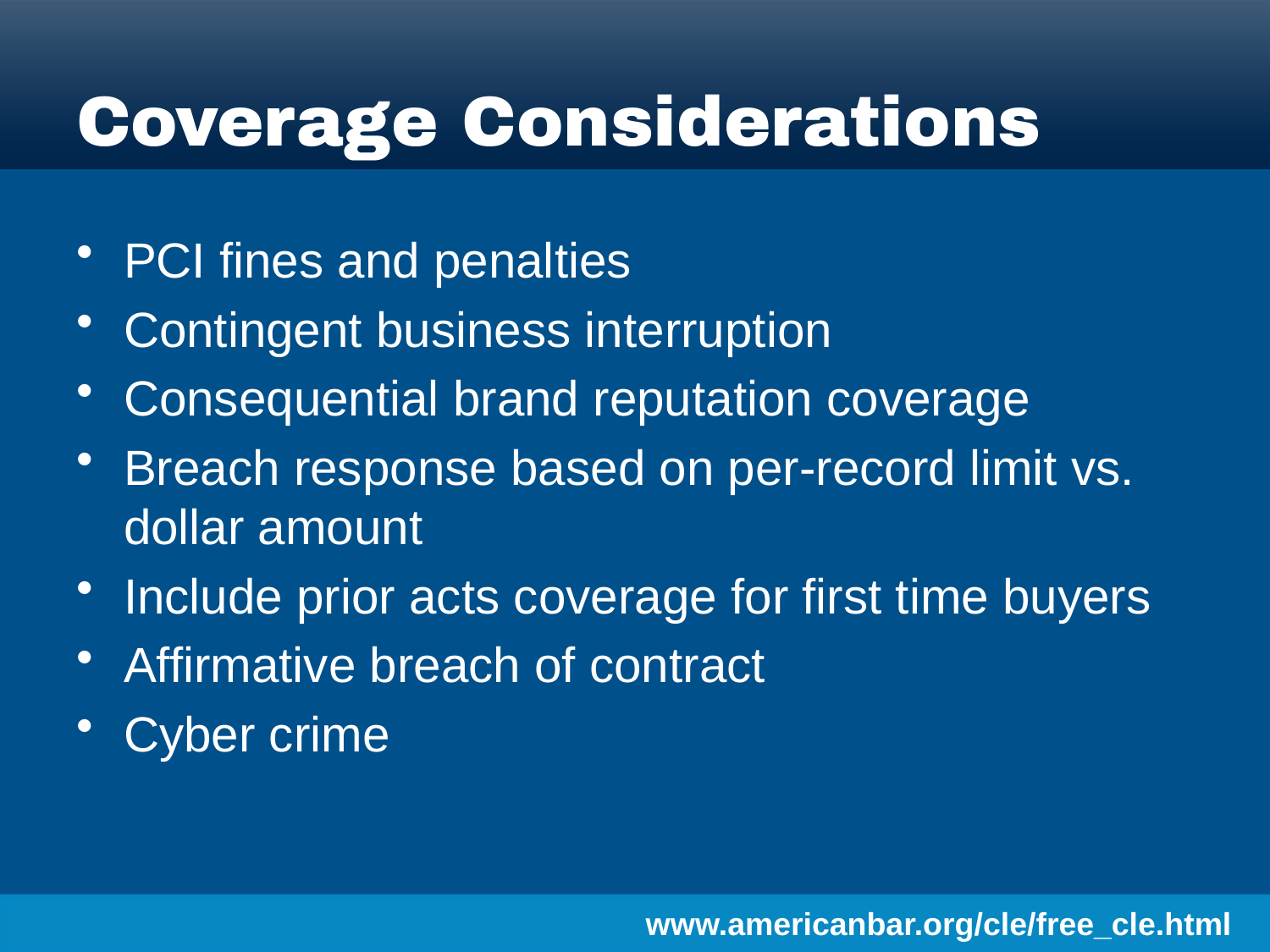

# Coverage Considerations
PCI fines and penalties
Contingent business interruption
Consequential brand reputation coverage
Breach response based on per-record limit vs. dollar amount
Include prior acts coverage for first time buyers
Affirmative breach of contract
Cyber crime